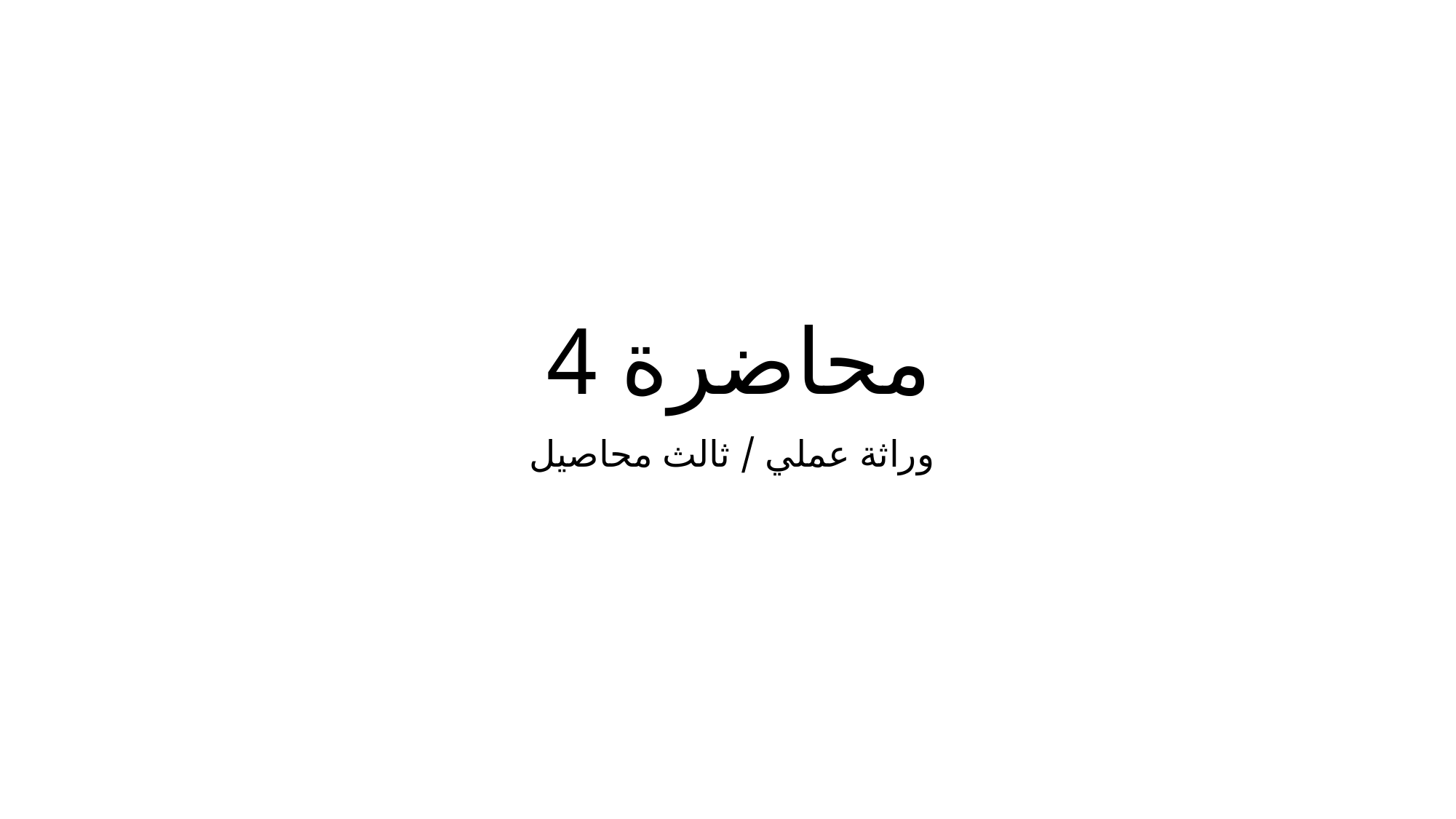

# محاضرة 4
وراثة عملي / ثالث محاصيل